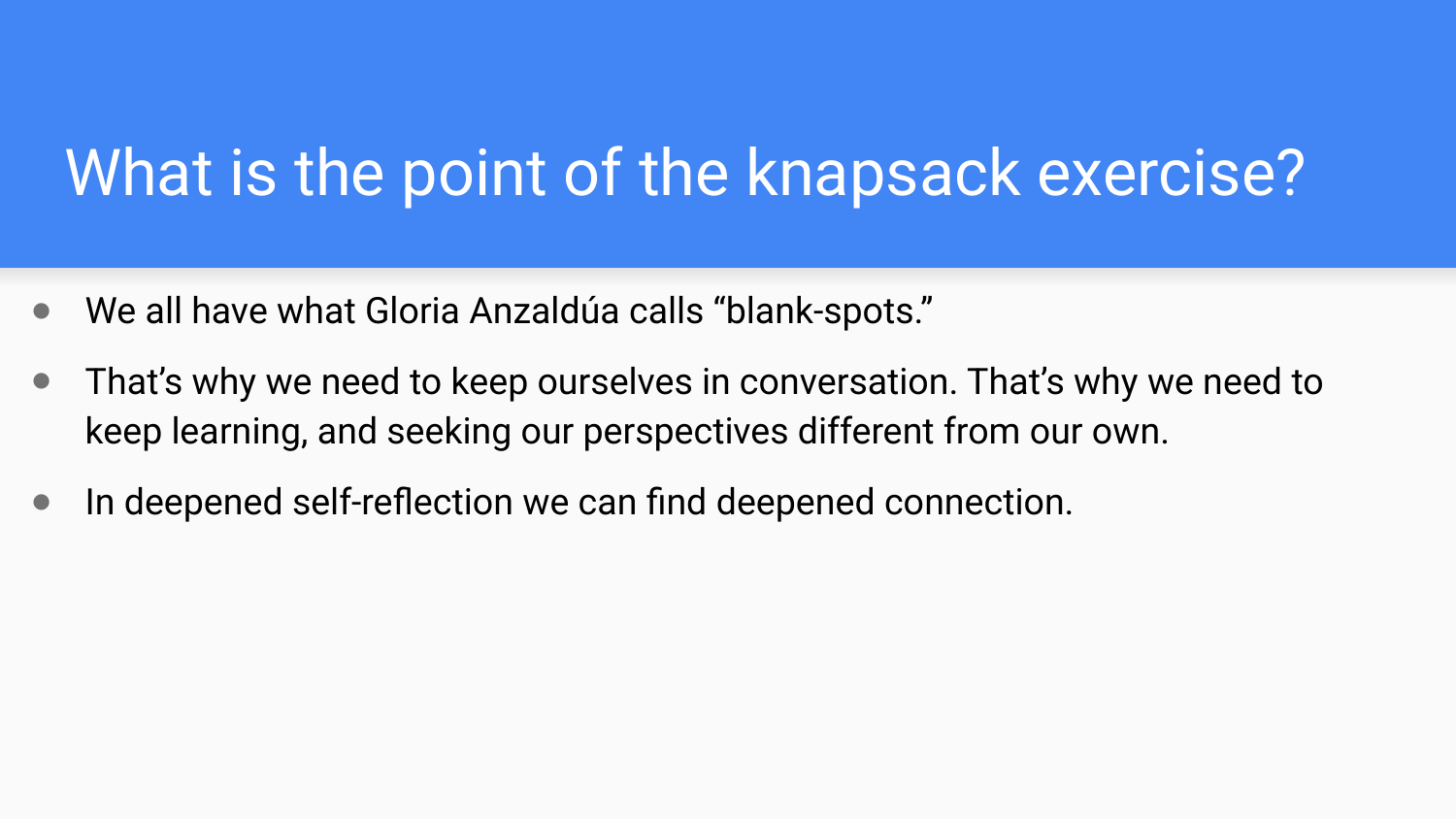

# What is the point of the knapsack exercise?
We all have what Gloria Anzaldúa calls “blank-spots.”
That’s why we need to keep ourselves in conversation. That’s why we need to keep learning, and seeking our perspectives different from our own.
In deepened self-reflection we can find deepened connection.